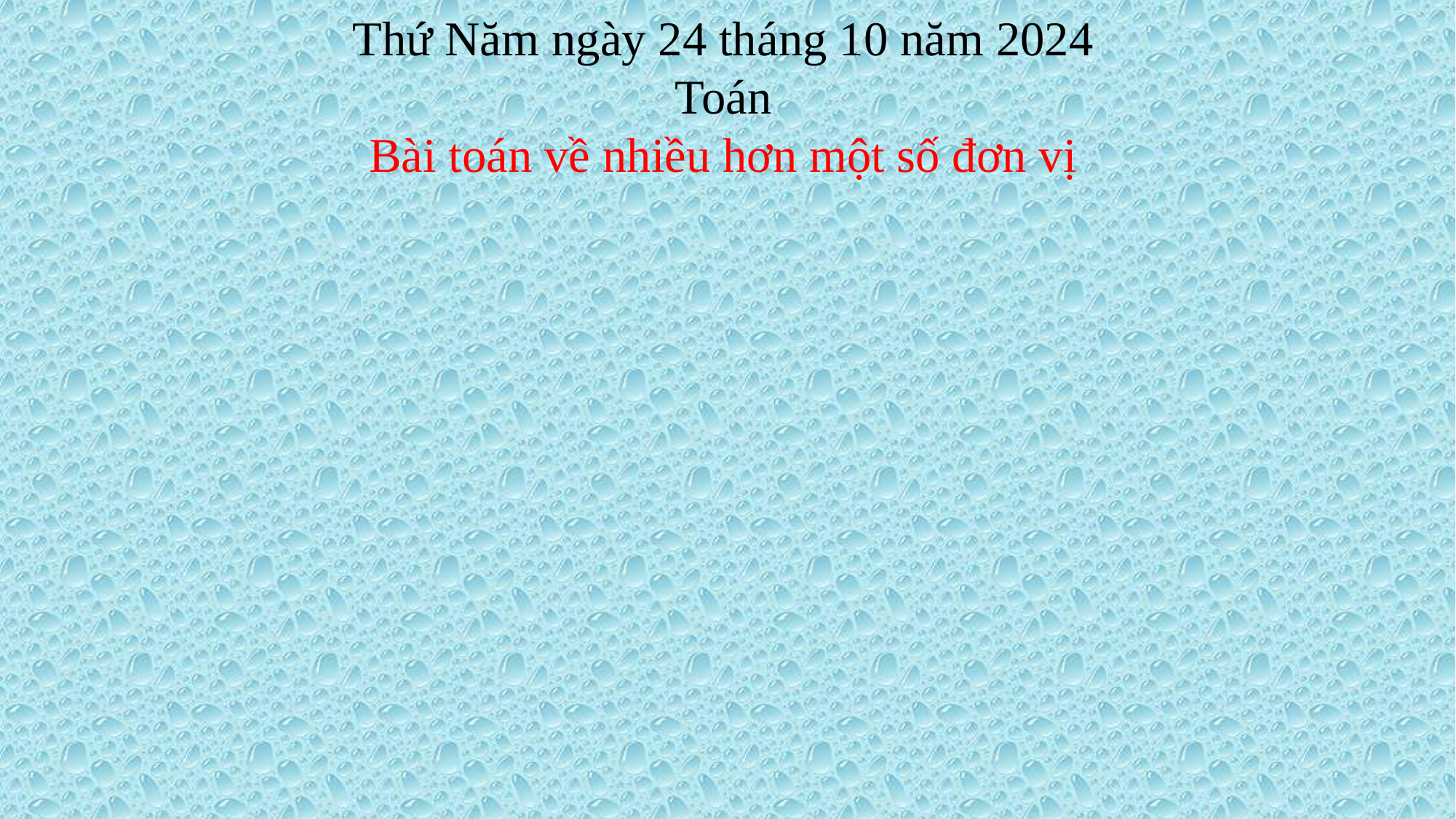

Thứ Năm ngày 24 tháng 10 năm 2024
Toán
Bài toán về nhiều hơn một số đơn vị